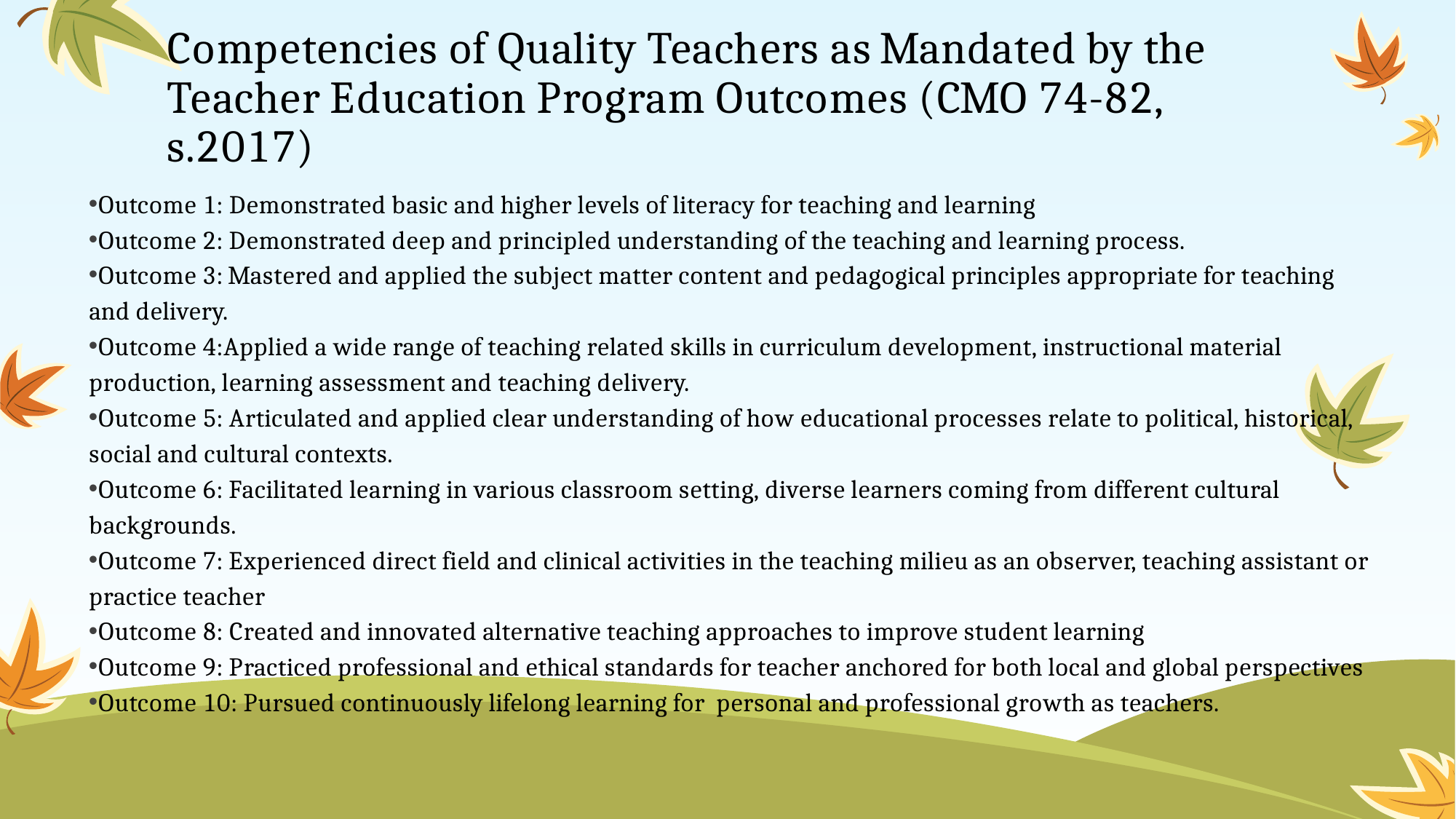

# Competencies of Quality Teachers as Mandated by the Teacher Education Program Outcomes (CMO 74-82, s.2017)
Outcome 1: Demonstrated basic and higher levels of literacy for teaching and learning
Outcome 2: Demonstrated deep and principled understanding of the teaching and learning process.
Outcome 3: Mastered and applied the subject matter content and pedagogical principles appropriate for teaching and delivery.
Outcome 4:Applied a wide range of teaching related skills in curriculum development, instructional material production, learning assessment and teaching delivery.
Outcome 5: Articulated and applied clear understanding of how educational processes relate to political, historical, social and cultural contexts.
Outcome 6: Facilitated learning in various classroom setting, diverse learners coming from different cultural backgrounds.
Outcome 7: Experienced direct field and clinical activities in the teaching milieu as an observer, teaching assistant or practice teacher
Outcome 8: Created and innovated alternative teaching approaches to improve student learning
Outcome 9: Practiced professional and ethical standards for teacher anchored for both local and global perspectives
Outcome 10: Pursued continuously lifelong learning for  personal and professional growth as teachers.